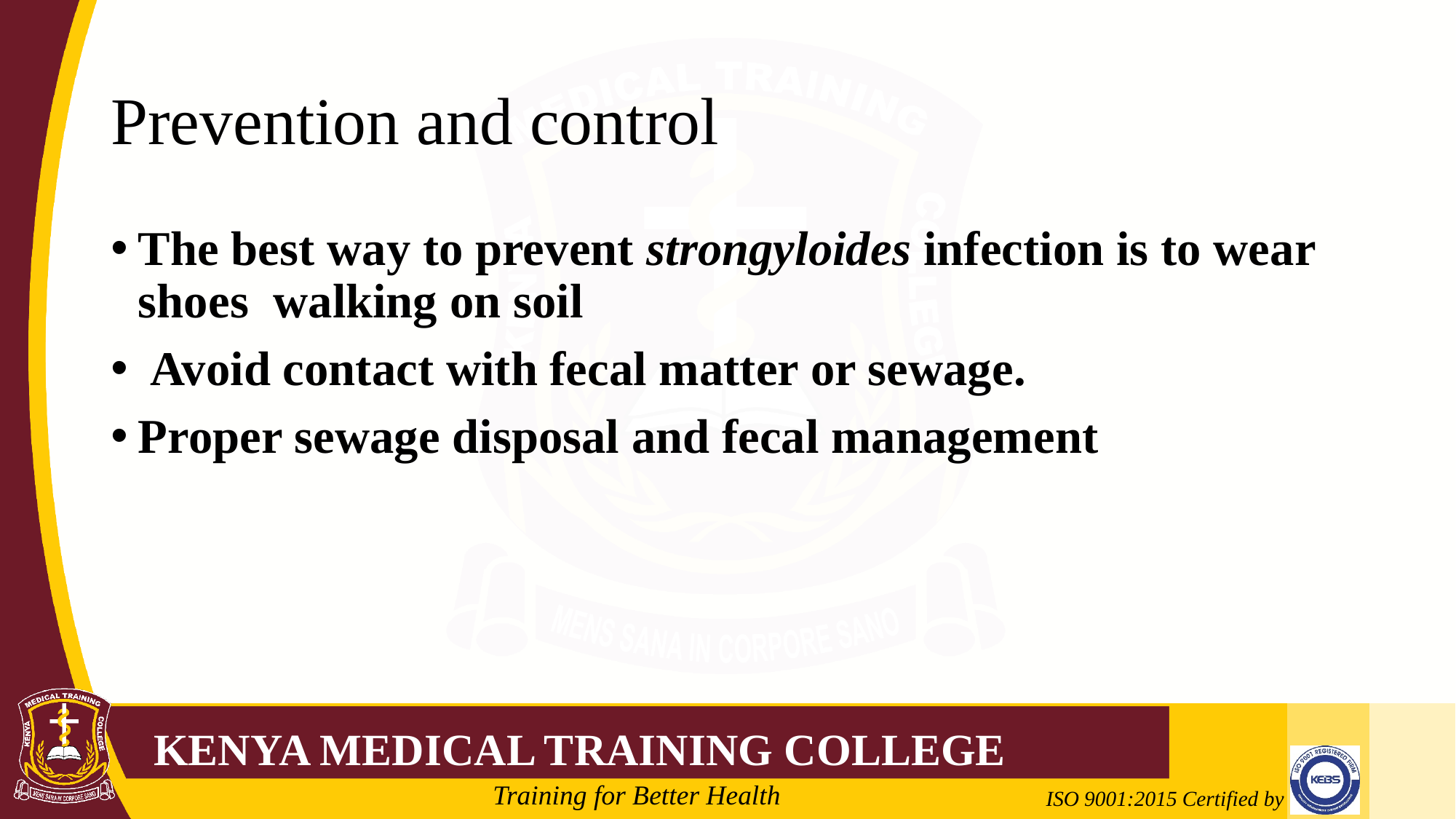

# Prevention and control
The best way to prevent strongyloides infection is to wear shoes  walking on soil
 Avoid contact with fecal matter or sewage.
Proper sewage disposal and fecal management